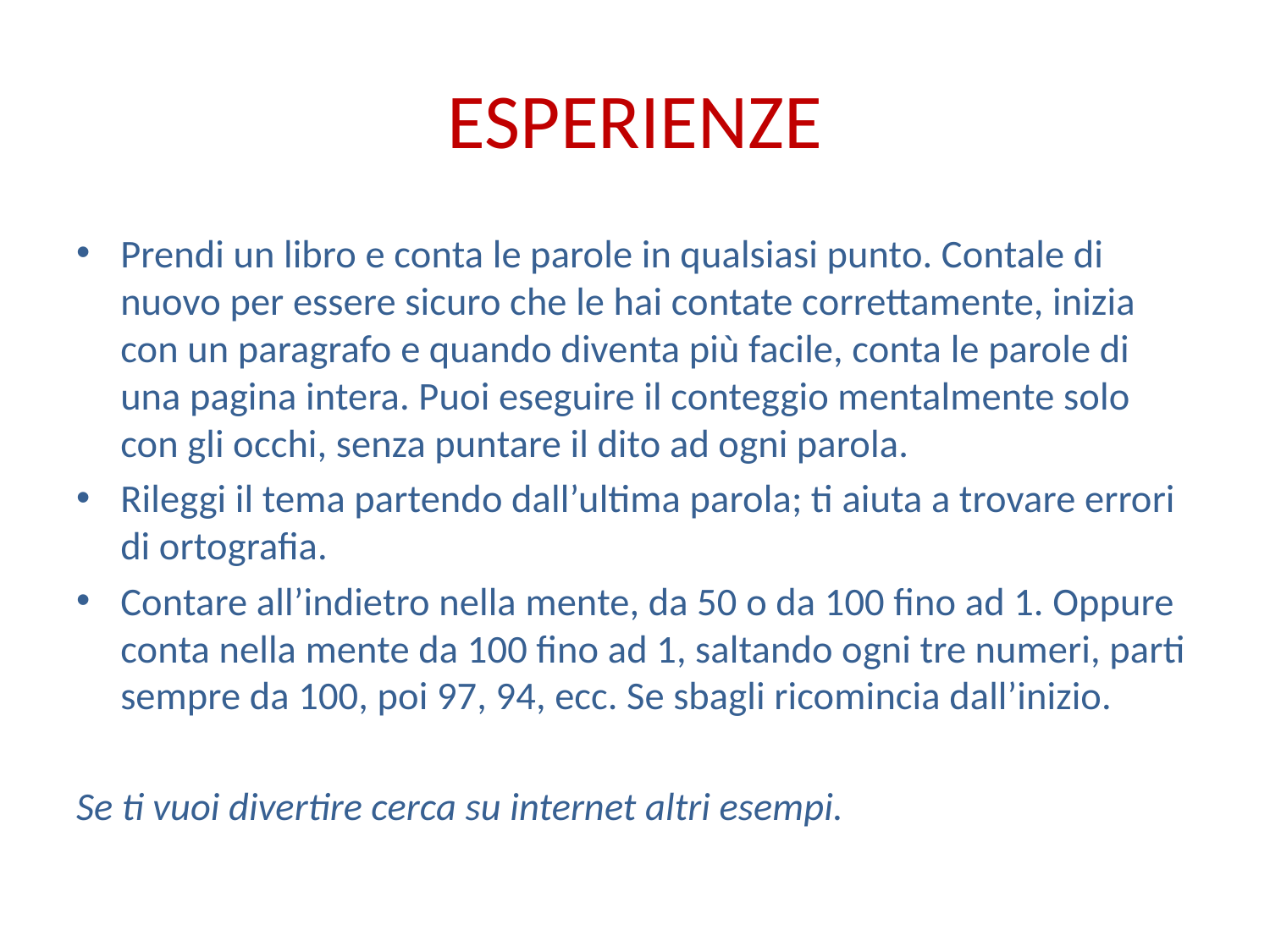

# ESPERIENZE
Prendi un libro e conta le parole in qualsiasi punto. Contale di nuovo per essere sicuro che le hai contate correttamente, inizia con un paragrafo e quando diventa più facile, conta le parole di una pagina intera. Puoi eseguire il conteggio mentalmente solo con gli occhi, senza puntare il dito ad ogni parola.
Rileggi il tema partendo dall’ultima parola; ti aiuta a trovare errori di ortografia.
Contare all’indietro nella mente, da 50 o da 100 fino ad 1. Oppure conta nella mente da 100 fino ad 1, saltando ogni tre numeri, parti sempre da 100, poi 97, 94, ecc. Se sbagli ricomincia dall’inizio.

Se ti vuoi divertire cerca su internet altri esempi.